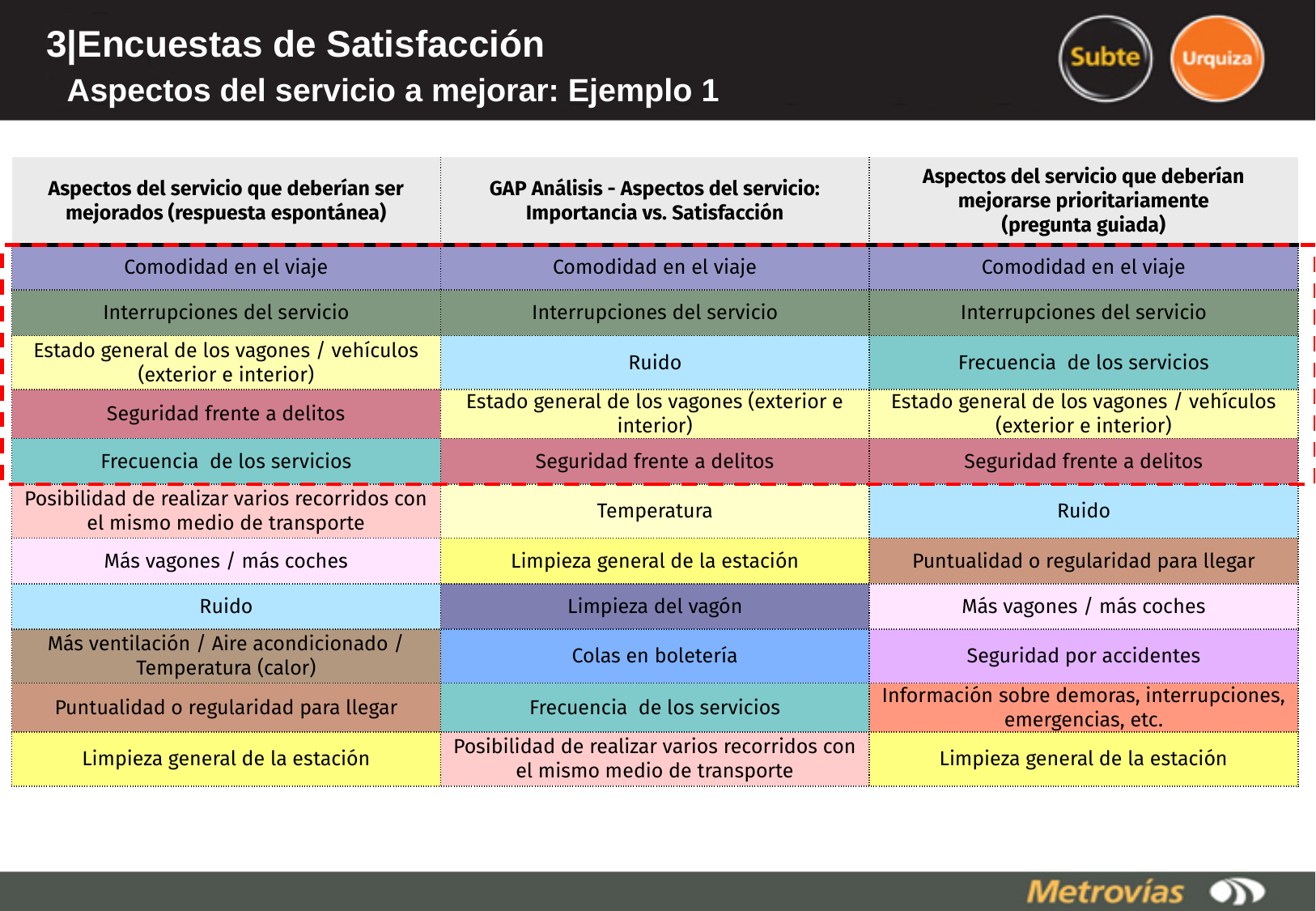

3|Encuestas de Satisfacción
  Aspectos del servicio a mejorar: Ejemplo 1
| Aspectos del servicio que deberían ser mejorados (respuesta espontánea) | GAP Análisis - Aspectos del servicio: Importancia vs. Satisfacción | Aspectos del servicio que deberían mejorarse prioritariamente (pregunta guiada) |
| --- | --- | --- |
| Comodidad en el viaje | Comodidad en el viaje | Comodidad en el viaje |
| Interrupciones del servicio | Interrupciones del servicio | Interrupciones del servicio |
| Estado general de los vagones / vehículos (exterior e interior) | Ruido | Frecuencia de los servicios |
| Seguridad frente a delitos | Estado general de los vagones (exterior e interior) | Estado general de los vagones / vehículos (exterior e interior) |
| Frecuencia de los servicios | Seguridad frente a delitos | Seguridad frente a delitos |
| Posibilidad de realizar varios recorridos con el mismo medio de transporte | Temperatura | Ruido |
| Más vagones / más coches | Limpieza general de la estación | Puntualidad o regularidad para llegar |
| Ruido | Limpieza del vagón | Más vagones / más coches |
| Más ventilación / Aire acondicionado / Temperatura (calor) | Colas en boletería | Seguridad por accidentes |
| Puntualidad o regularidad para llegar | Frecuencia de los servicios | Información sobre demoras, interrupciones, emergencias, etc. |
| Limpieza general de la estación | Posibilidad de realizar varios recorridos con el mismo medio de transporte | Limpieza general de la estación |